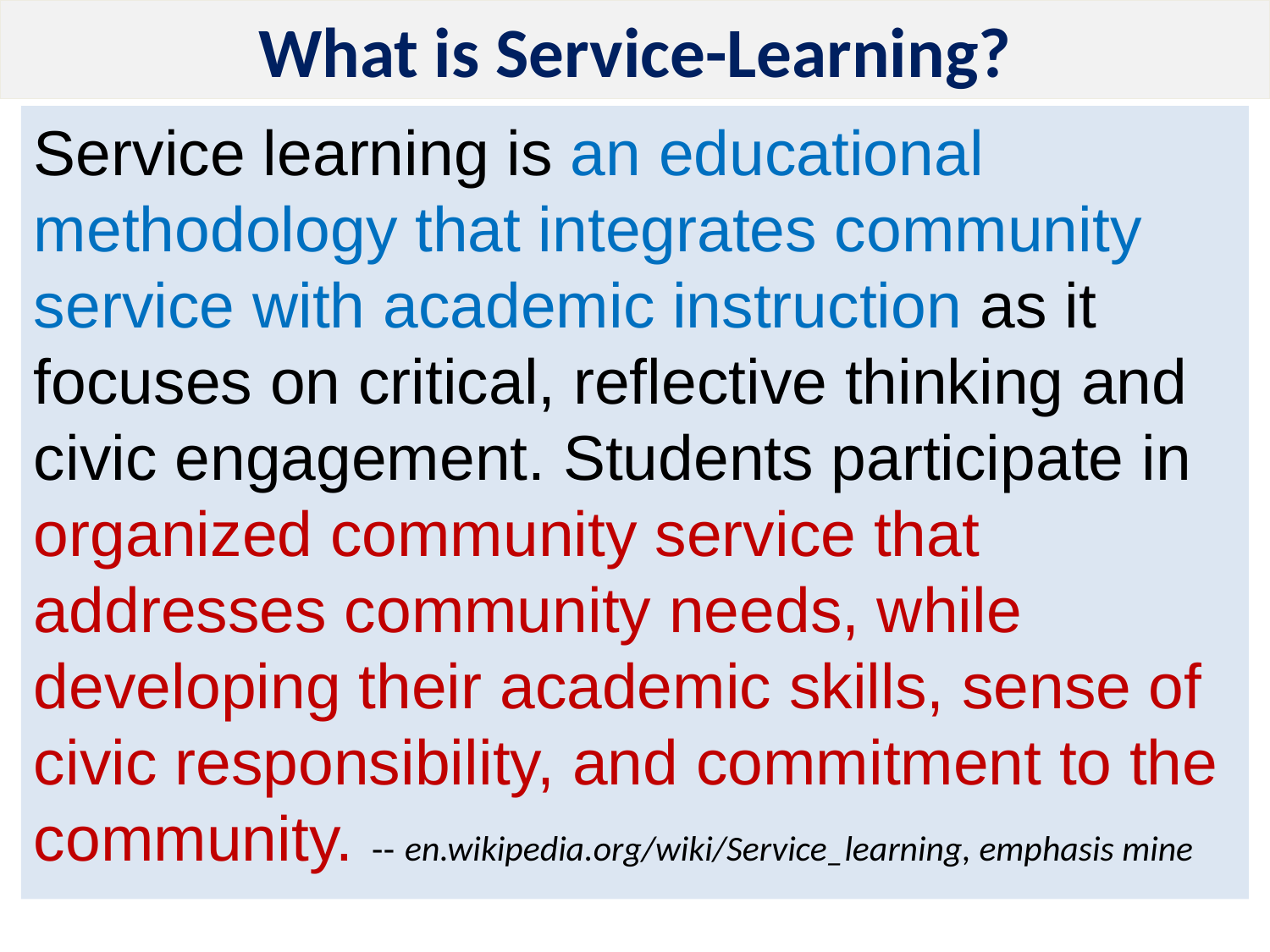

# What is Service-Learning?
Service learning is an educational methodology that integrates community service with academic instruction as it focuses on critical, reflective thinking and civic engagement. Students participate in organized community service that addresses community needs, while developing their academic skills, sense of civic responsibility, and commitment to the community. -- en.wikipedia.org/wiki/Service_learning, emphasis mine